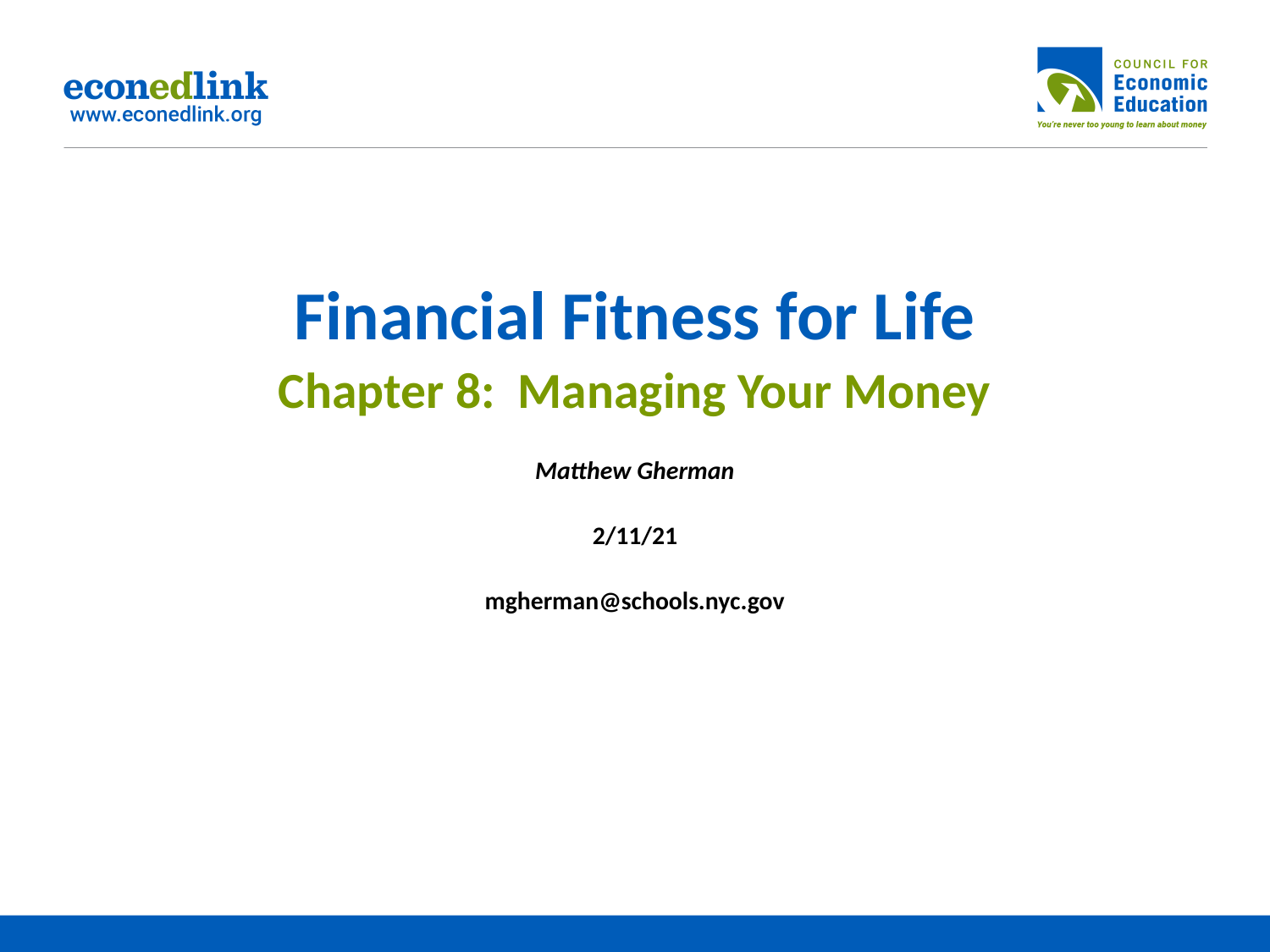

# Financial Fitness for Life Chapter 8:  Managing Your Money Matthew Gherman 2/11/21 mgherman@schools.nyc.gov